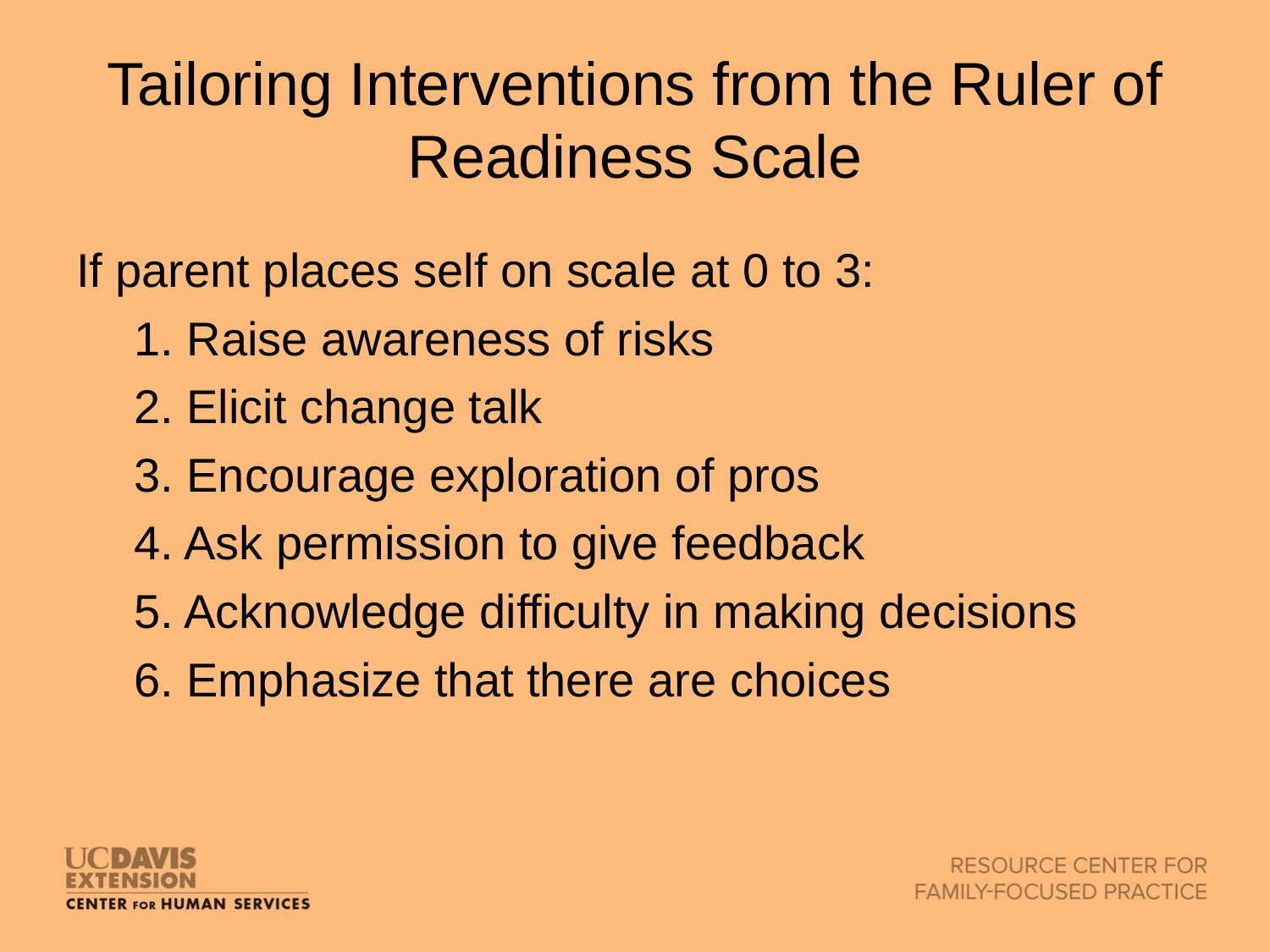

# Tailoring Interventions from the Ruler of Readiness Scale
If parent places self on scale at 0 to 3:
1. Raise awareness of risks
2. Elicit change talk
3. Encourage exploration of pros
4. Ask permission to give feedback
5. Acknowledge difficulty in making decisions
6. Emphasize that there are choices